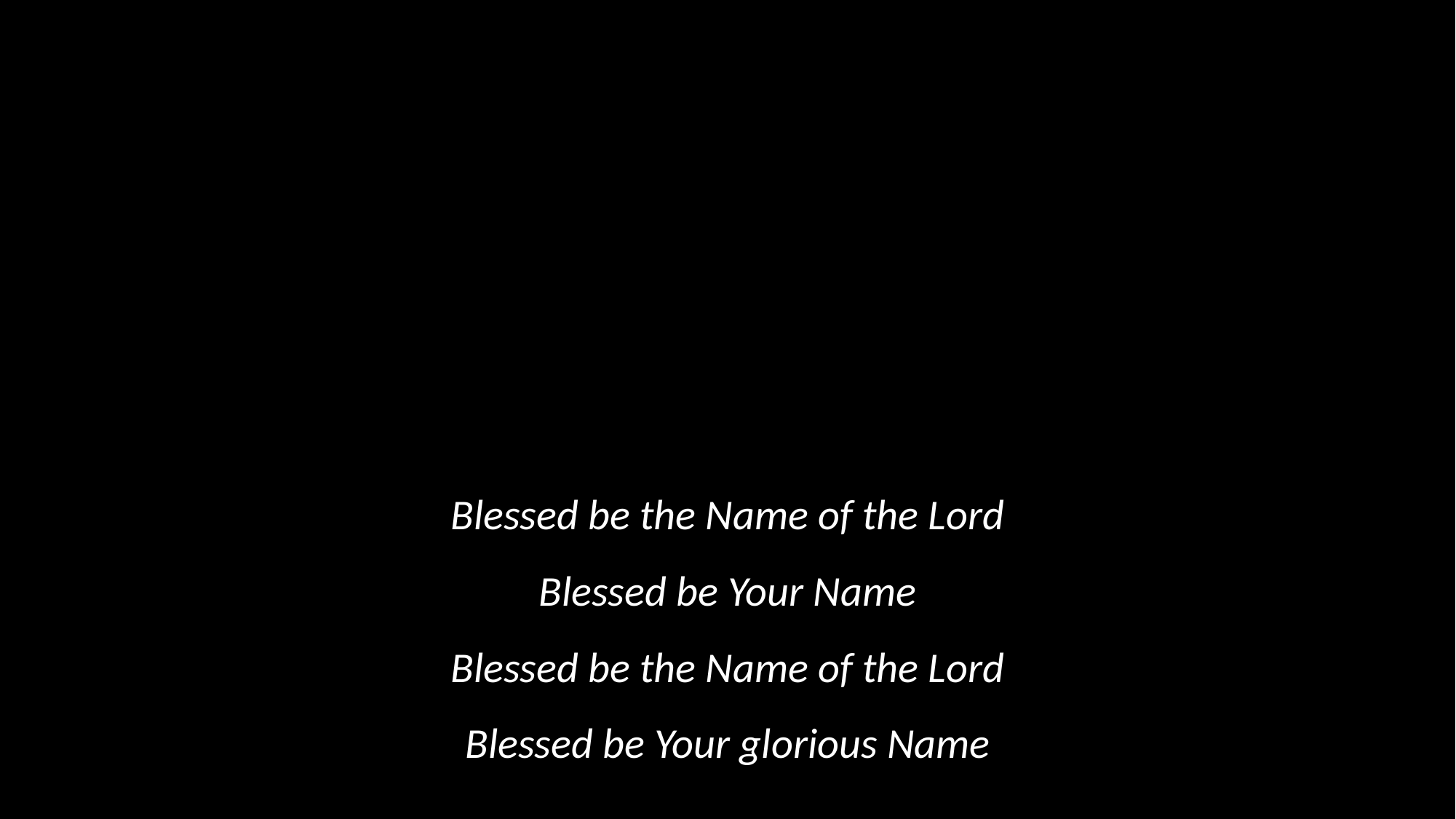

Blessed be the Name of the Lord
Blessed be Your Name
Blessed be the Name of the Lord
Blessed be Your glorious Name